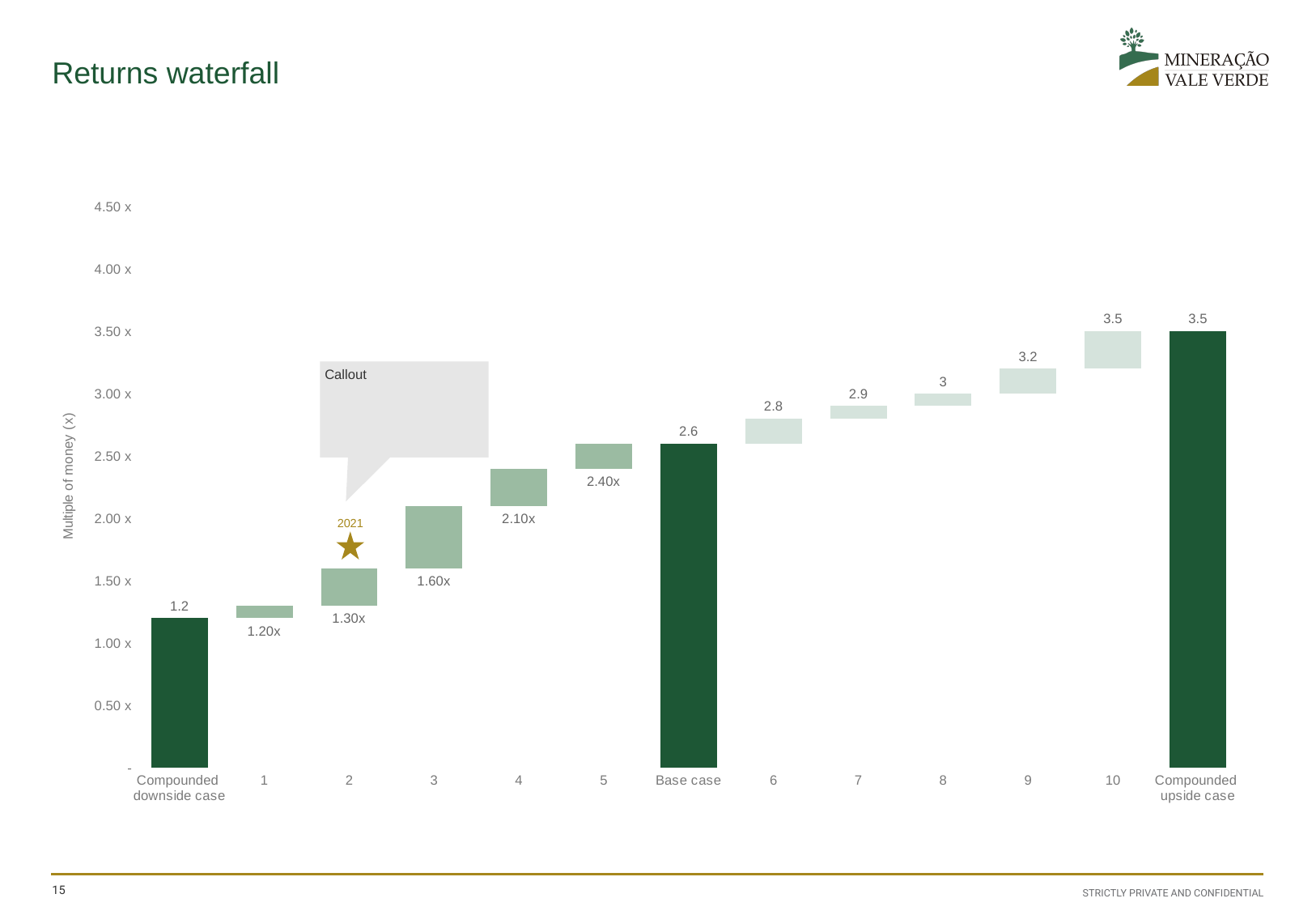

# Returns waterfall

### Chart

| Category | Column13 | Blanks | Downside Delta | Upside Delta | Labels Base + upside |
|---|---|---|---|---|---|
| Compounded
downside case | 1.2 | None | None | None | 1.2 |
| 1 | None | 1.2 | 0.10000000000000009 | None | None |
| 2 | None | 1.3 | 0.30000000000000004 | None | None |
| 3 | None | 1.6 | 0.5 | None | None |
| 4 | None | 2.1 | 0.2999999999999998 | None | None |
| 5 | None | 2.4 | 0.20000000000000018 | None | None |
| Base case | 2.6 | None | None | None | 2.6 |
| 6 | None | 2.6 | None | 0.19999999999999973 | 2.8 |
| 7 | None | 2.8 | None | 0.10000000000000009 | 2.9 |
| 8 | None | 2.9 | None | 0.10000000000000009 | 3.0 |
| 9 | None | 3.0 | None | 0.20000000000000018 | 3.2 |
| 10 | None | 3.2 | None | 0.2999999999999998 | 3.5 |
| Compounded
upside case | 3.5 | None | None | None | 3.5 |
Callout
2021